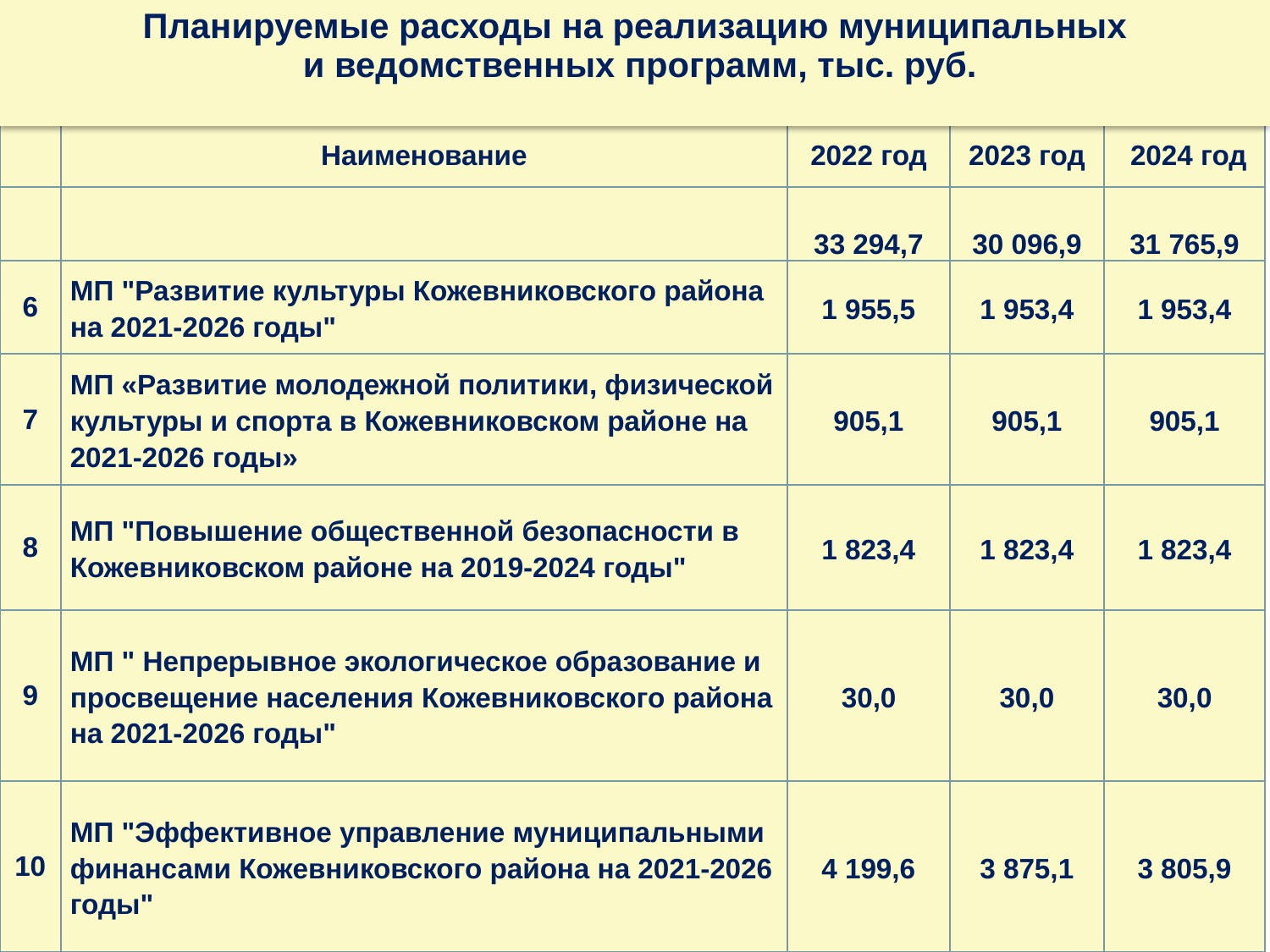

Планируемые расходы на реализацию муниципальных
 и ведомственных программ, тыс. руб.
|  | Наименование | 2022 год | 2023 год | 2024 год |
| --- | --- | --- | --- | --- |
|  |  | 33 294,7 | 30 096,9 | 31 765,9 |
| 6 | МП "Развитие культуры Кожевниковского района на 2021-2026 годы" | 1 955,5 | 1 953,4 | 1 953,4 |
| 7 | МП «Развитие молодежной политики, физической культуры и спорта в Кожевниковском районе на 2021-2026 годы» | 905,1 | 905,1 | 905,1 |
| 8 | МП "Повышение общественной безопасности в Кожевниковском районе на 2019-2024 годы" | 1 823,4 | 1 823,4 | 1 823,4 |
| 9 | МП " Непрерывное экологическое образование и просвещение населения Кожевниковского района на 2021-2026 годы" | 30,0 | 30,0 | 30,0 |
| 10 | МП "Эффективное управление муниципальными финансами Кожевниковского района на 2021-2026 годы" | 4 199,6 | 3 875,1 | 3 805,9 |